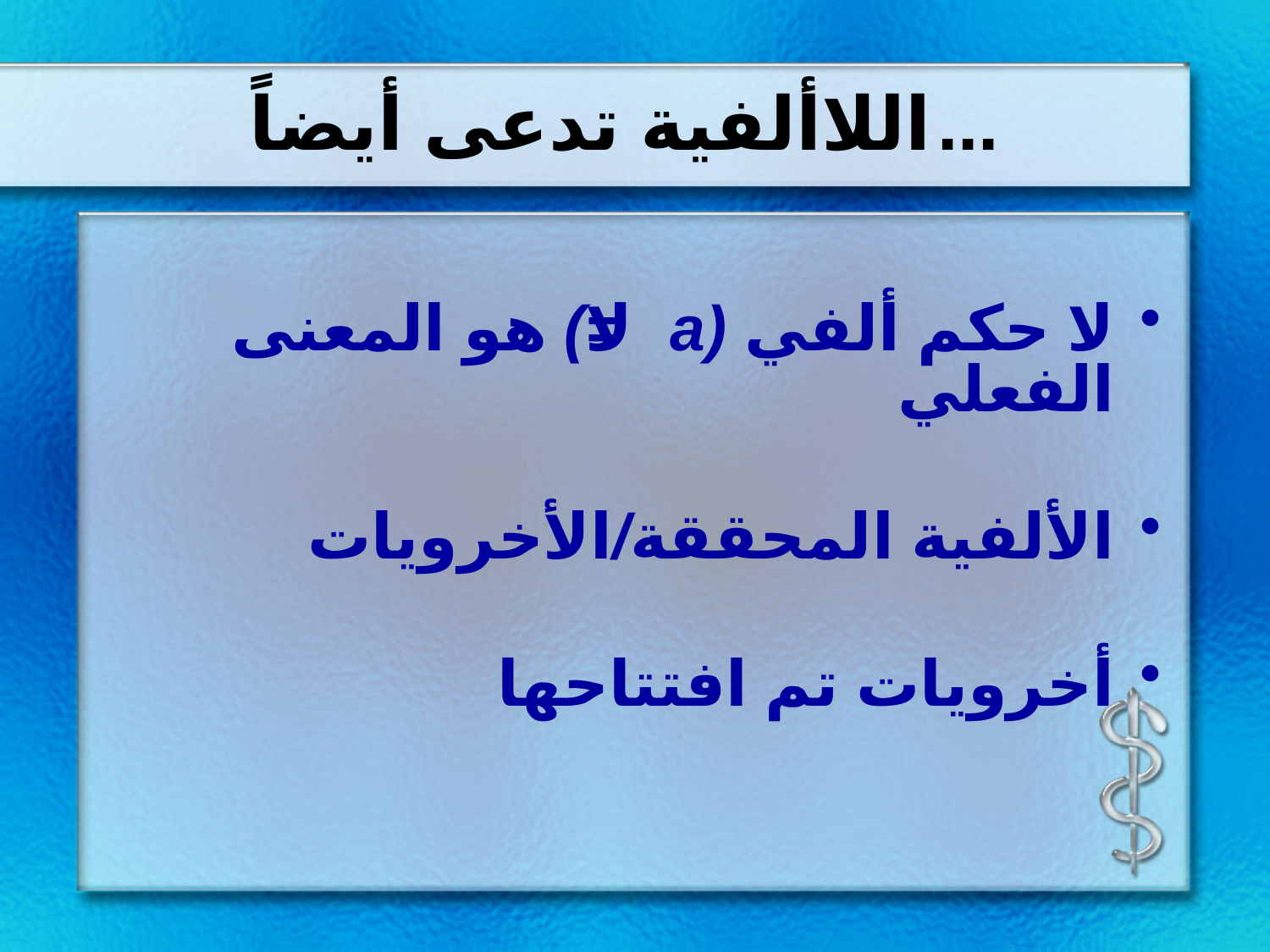

# اللاألفية تدعى أيضاً...
لا حكم ألفي (a=لا) هو المعنى الفعلي

الألفية المحققة/الأخرويات

أخرويات تم افتتاحها